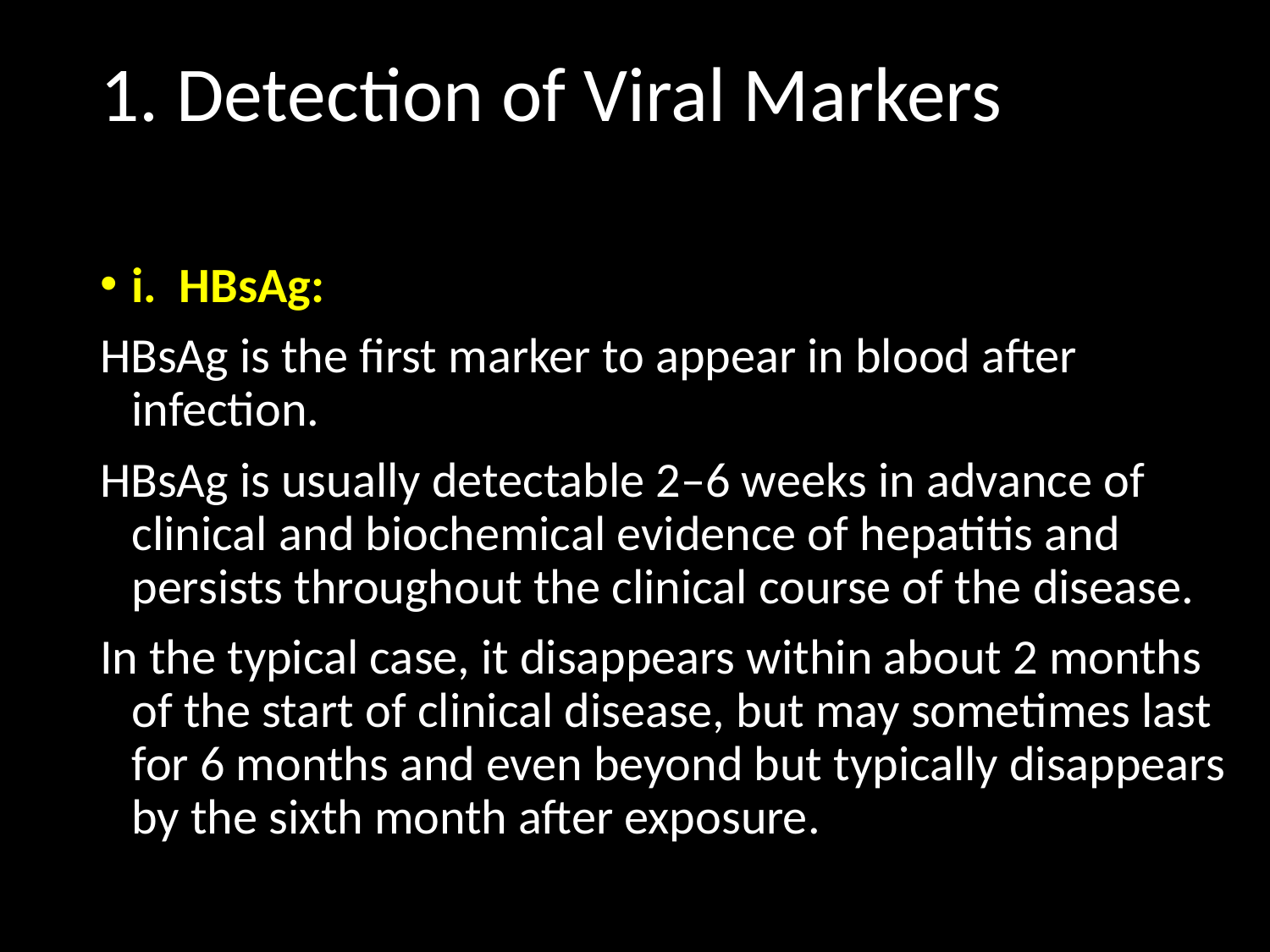

# 1. Detection of Viral Markers
i.  HBsAg:
HBsAg is the first marker to appear in blood after infection.
HBsAg is usually detectable 2–6 weeks in advance of clinical and biochemical evidence of hepatitis and persists throughout the clinical course of the disease.
In the typical case, it disappears within about 2 months of the start of clinical disease, but may sometimes last for 6 months and even beyond but typically disappears by the sixth month after exposure.